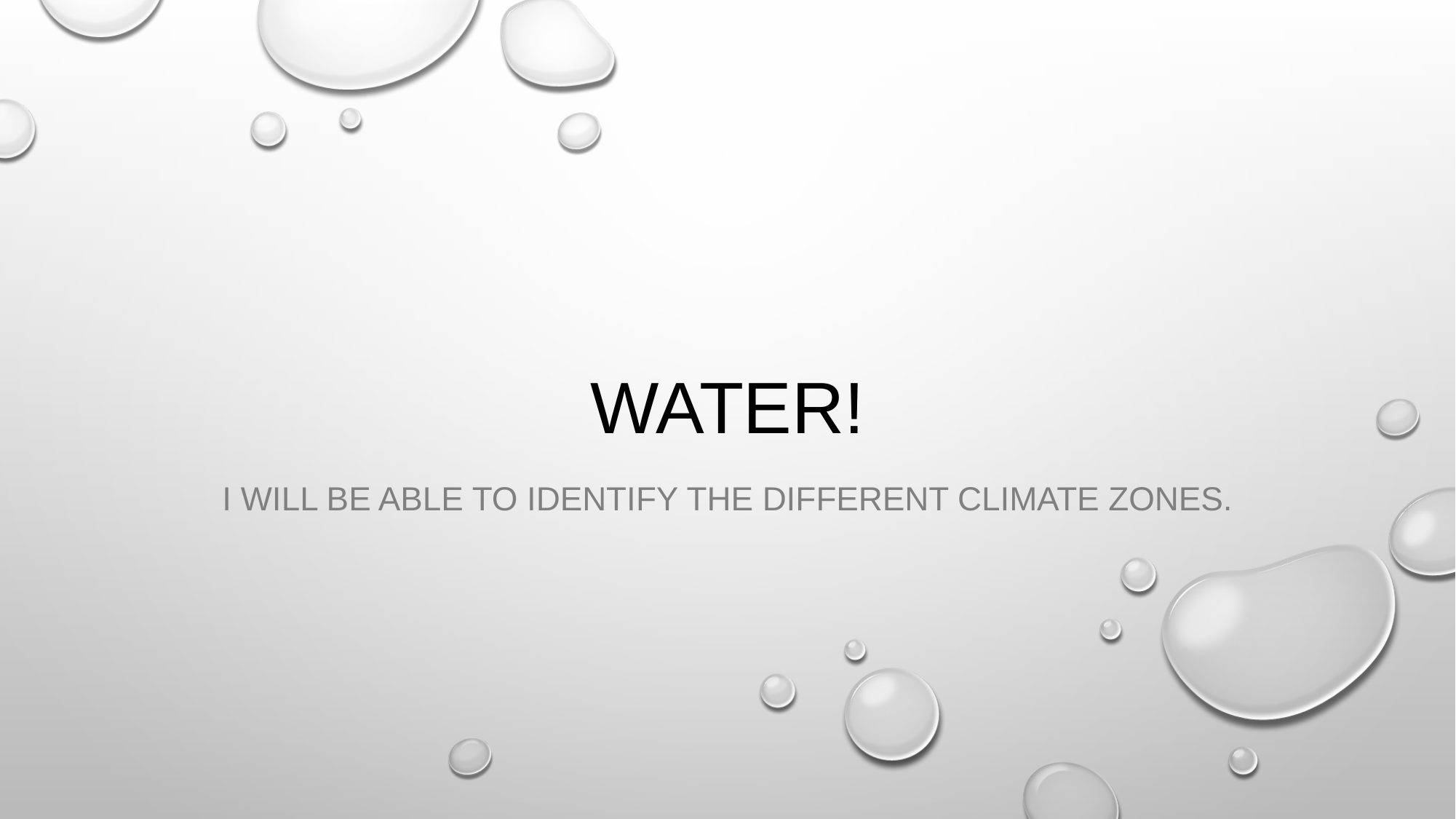

# Water!
I will be able to identify the different climate zones.